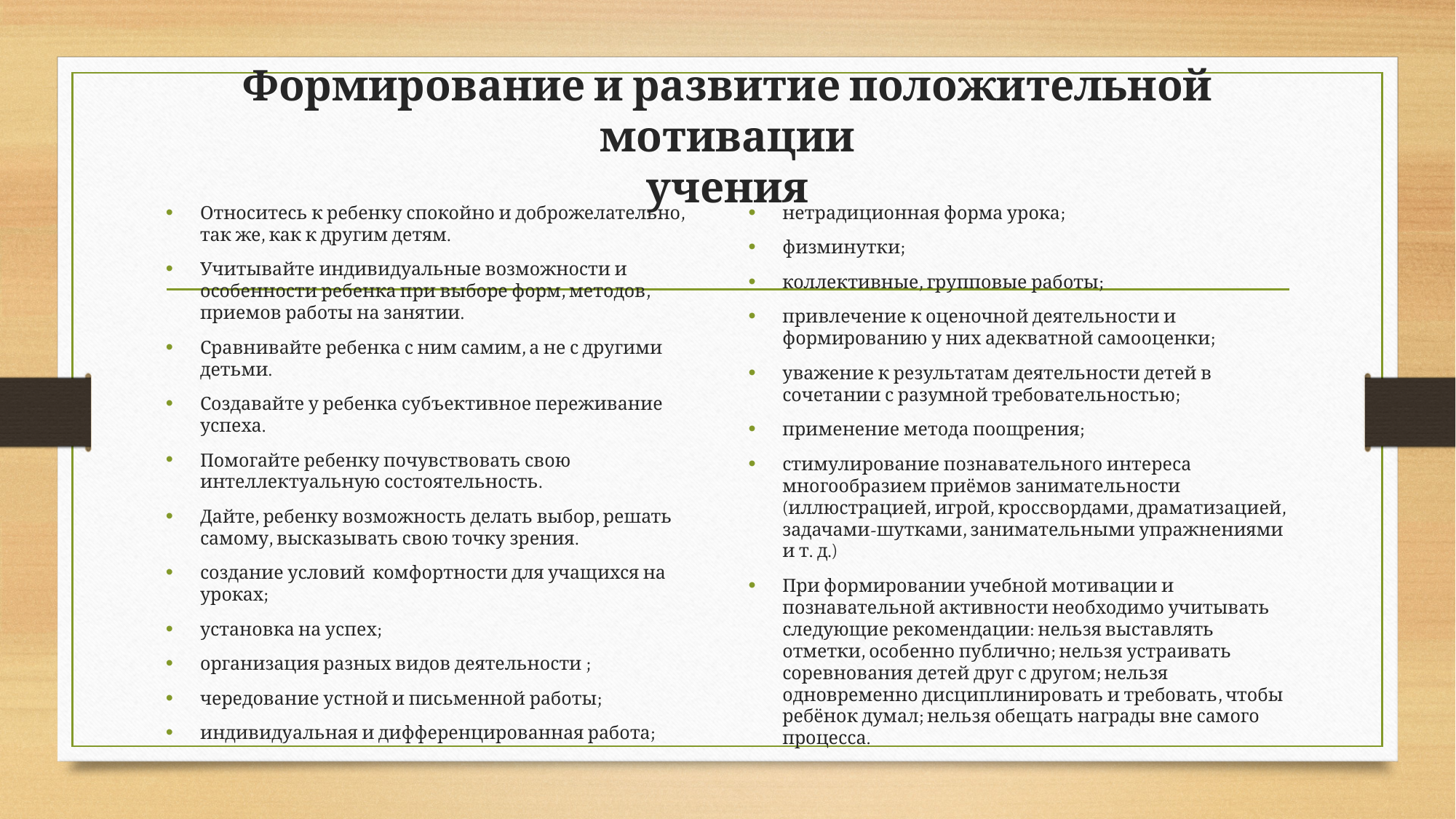

# Формирование и развитие положительной мотивации учения
Относитесь к ребенку спокойно и доброжелательно, так же, как к другим детям.
Учитывайте индивидуальные возможности и особенности ребенка при выборе форм, методов, приемов работы на занятии.
Сравнивайте ребенка с ним самим, а не с другими детьми.
Создавайте у ребенка субъективное переживание успеха.
Помогайте ребенку почувствовать свою интеллектуальную состоятельность.
Дайте, ребенку возможность делать выбор, решать самому, высказывать свою точку зрения.
создание условий  комфортности для учащихся на уроках;
установка на успех;
организация разных видов деятельности ;
чередование устной и письменной работы;
индивидуальная и дифференцированная работа;

нетрадиционная форма урока;
физминутки;
коллективные, групповые работы;
привлечение к оценочной деятельности и формированию у них адекватной самооценки;
уважение к результатам деятельности детей в сочетании с разумной требовательностью;
применение метода поощрения;
стимулирование познавательного интереса многообразием приёмов занимательности (иллюстрацией, игрой, кроссвордами, драматизацией, задачами-шутками, занимательными упражнениями и т. д.)
При формировании учебной мотивации и познавательной активности необходимо учитывать следующие рекомендации: нельзя выставлять отметки, особенно публично; нельзя устраивать соревнования детей друг с другом; нельзя одновременно дисциплинировать и требовать, чтобы ребёнок думал; нельзя обещать награды вне самого процесса.